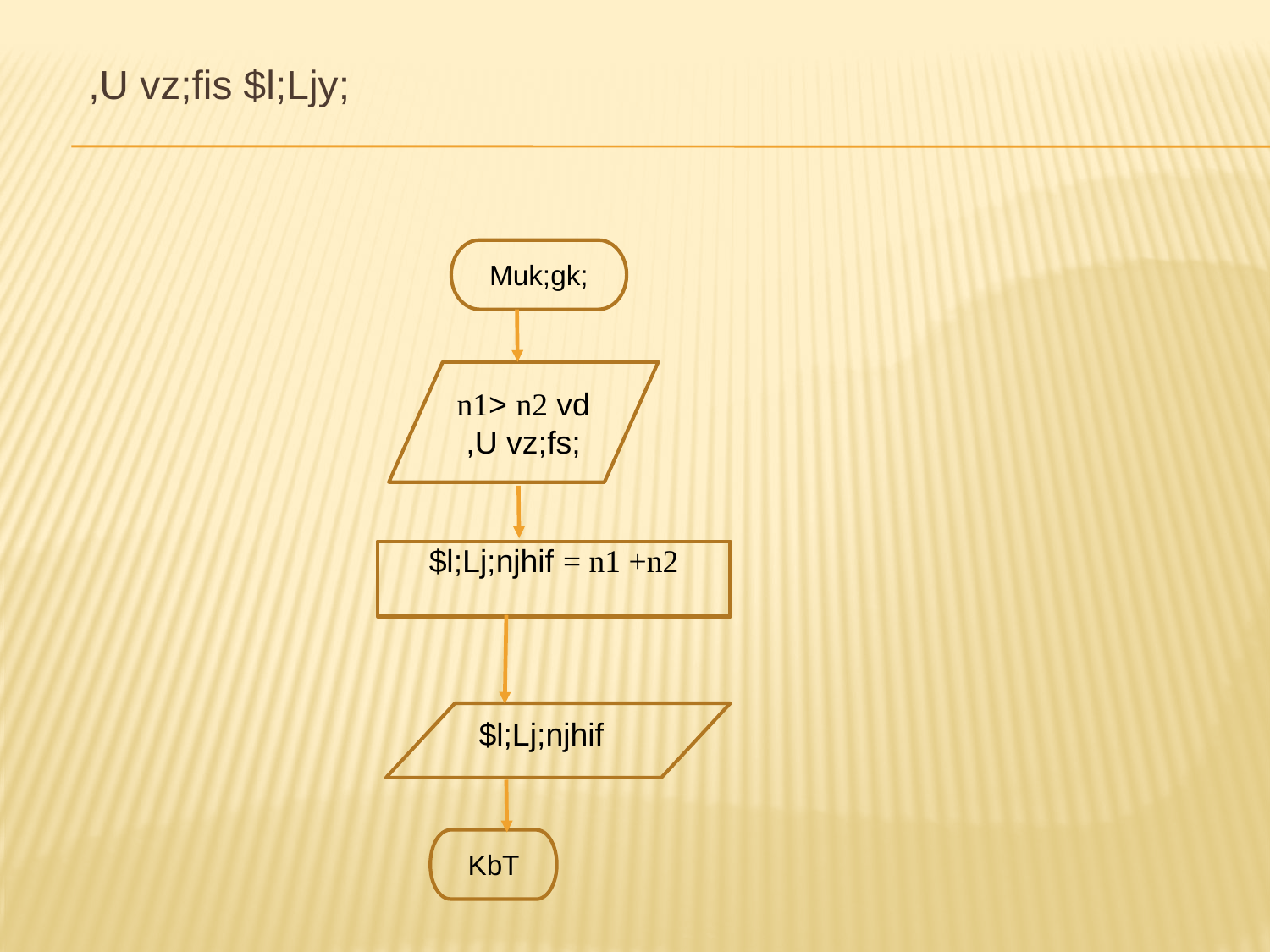

# ,U vz;fis $l;Ljy;
Muk;gk;
n1> n2 vd ,U vz;fs;
$l;Lj;njhif = n1 +n2

$l;Lj;njhif
KbT